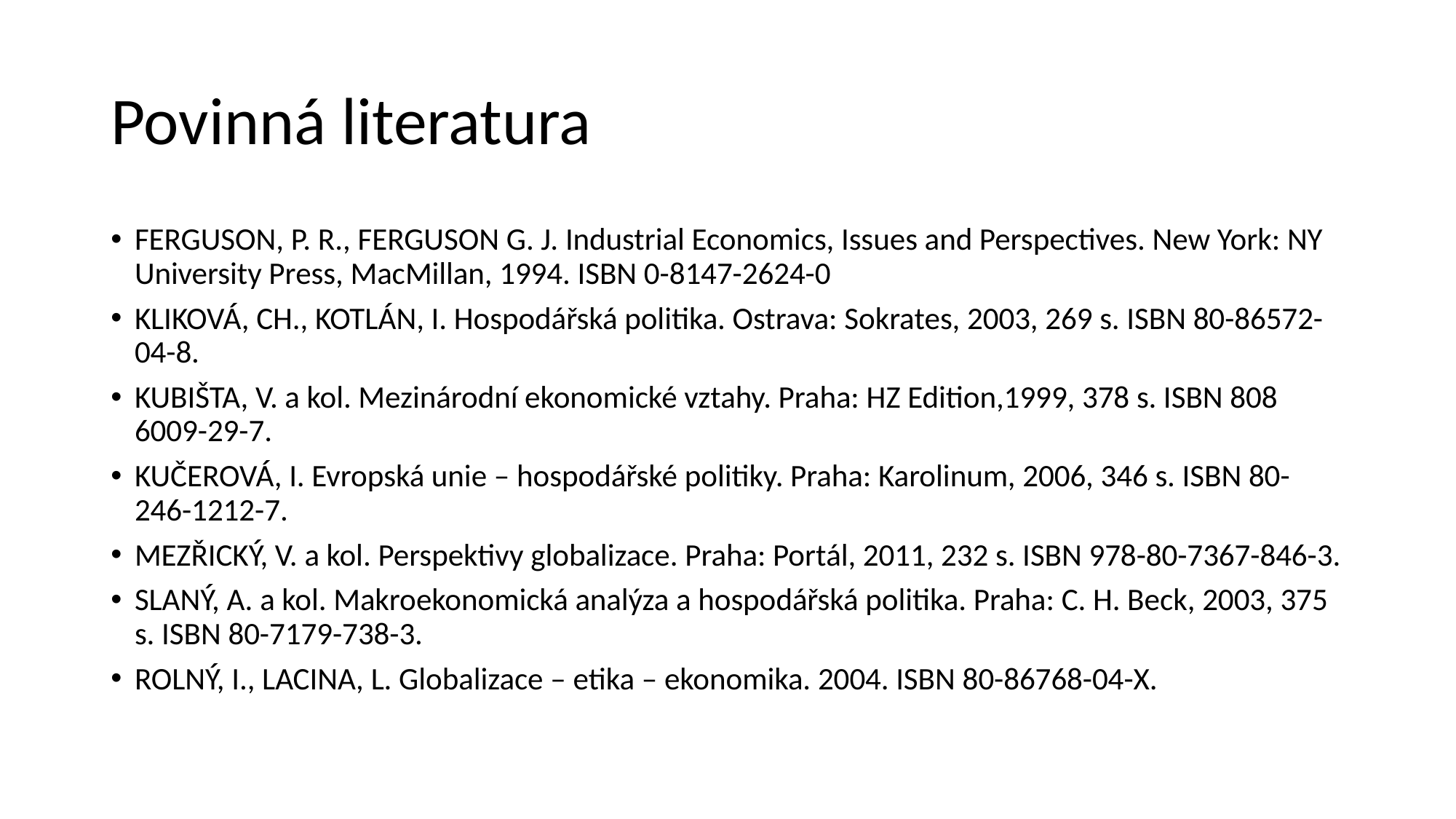

# Povinná literatura
FERGUSON, P. R., FERGUSON G. J. Industrial Economics, Issues and Perspectives. New York: NY University Press, MacMillan, 1994. ISBN 0-8147-2624-0
KLIKOVÁ, CH., KOTLÁN, I. Hospodářská politika. Ostrava: Sokrates, 2003, 269 s. ISBN 80-86572-04-8.
KUBIŠTA, V. a kol. Mezinárodní ekonomické vztahy. Praha: HZ Edition,1999, 378 s. ISBN 808 6009-29-7.
KUČEROVÁ, I. Evropská unie – hospodářské politiky. Praha: Karolinum, 2006, 346 s. ISBN 80-246-1212-7.
MEZŘICKÝ, V. a kol. Perspektivy globalizace. Praha: Portál, 2011, 232 s. ISBN 978-80-7367-846-3.
SLANÝ, A. a kol. Makroekonomická analýza a hospodářská politika. Praha: C. H. Beck, 2003, 375 s. ISBN 80-7179-738-3.
ROLNÝ, I., LACINA, L. Globalizace – etika – ekonomika. 2004. ISBN 80-86768-04-X.